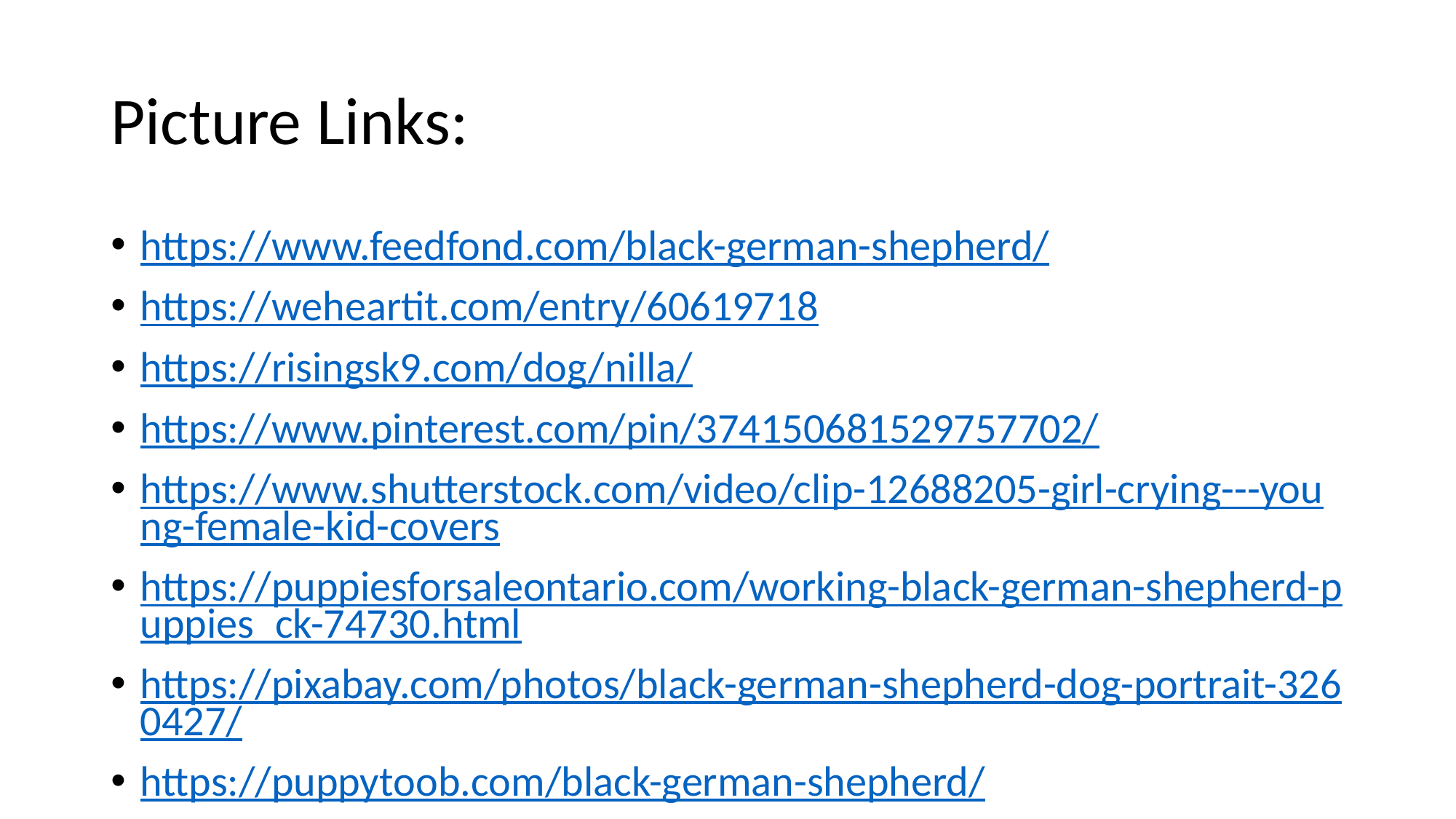

# Picture Links:
https://www.feedfond.com/black-german-shepherd/
https://weheartit.com/entry/60619718
https://risingsk9.com/dog/nilla/
https://www.pinterest.com/pin/374150681529757702/
https://www.shutterstock.com/video/clip-12688205-girl-crying---young-female-kid-covers
https://puppiesforsaleontario.com/working-black-german-shepherd-puppies_ck-74730.html
https://pixabay.com/photos/black-german-shepherd-dog-portrait-3260427/
https://puppytoob.com/black-german-shepherd/